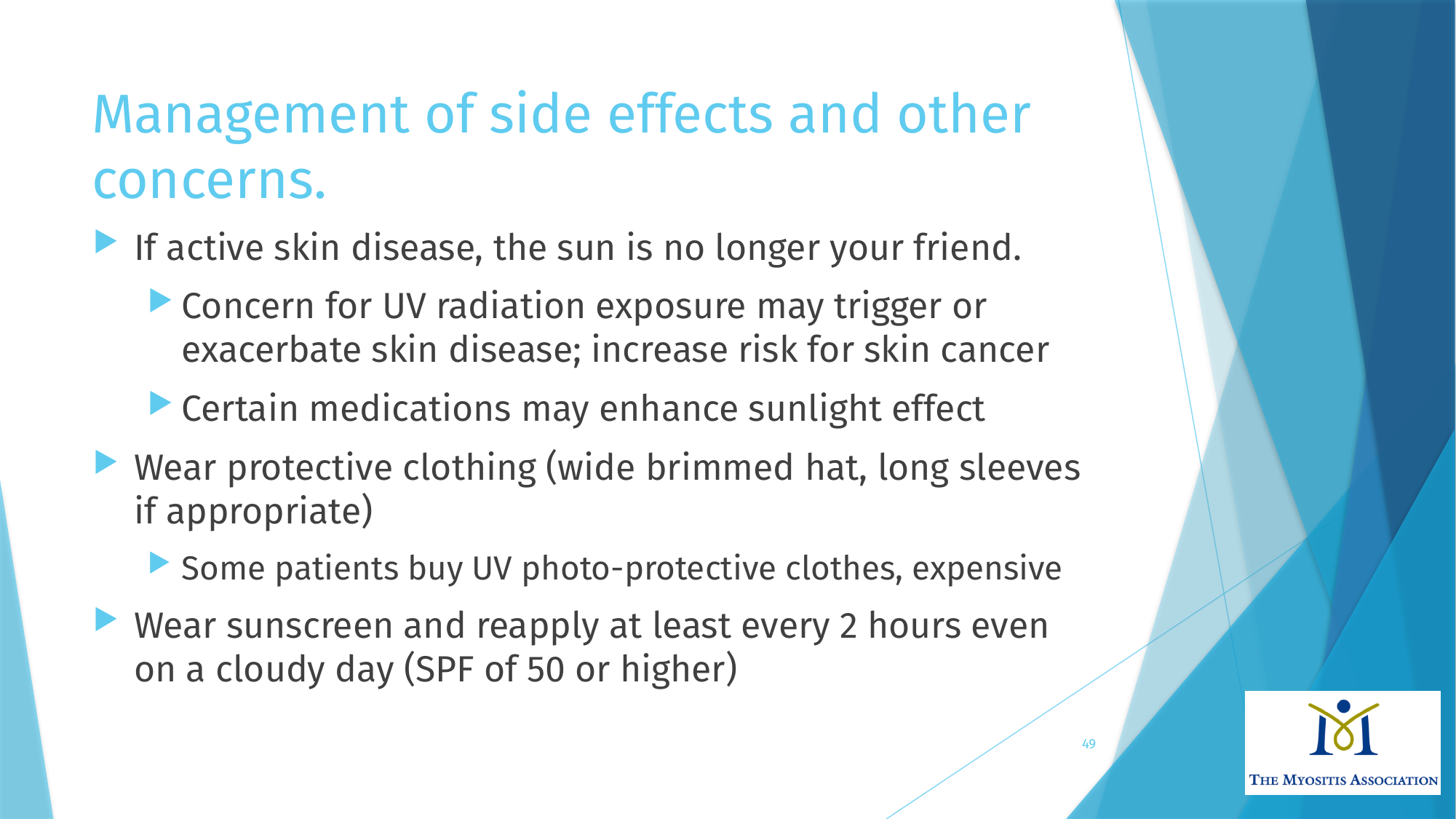

# Management of side effects and other concerns.
If active skin disease, the sun is no longer your friend.
Concern for UV radiation exposure may trigger or exacerbate skin disease; increase risk for skin cancer
Certain medications may enhance sunlight effect
Wear protective clothing (wide brimmed hat, long sleeves if appropriate)
Some patients buy UV photo-protective clothes, expensive
Wear sunscreen and reapply at least every 2 hours even on a cloudy day (SPF of 50 or higher)
49